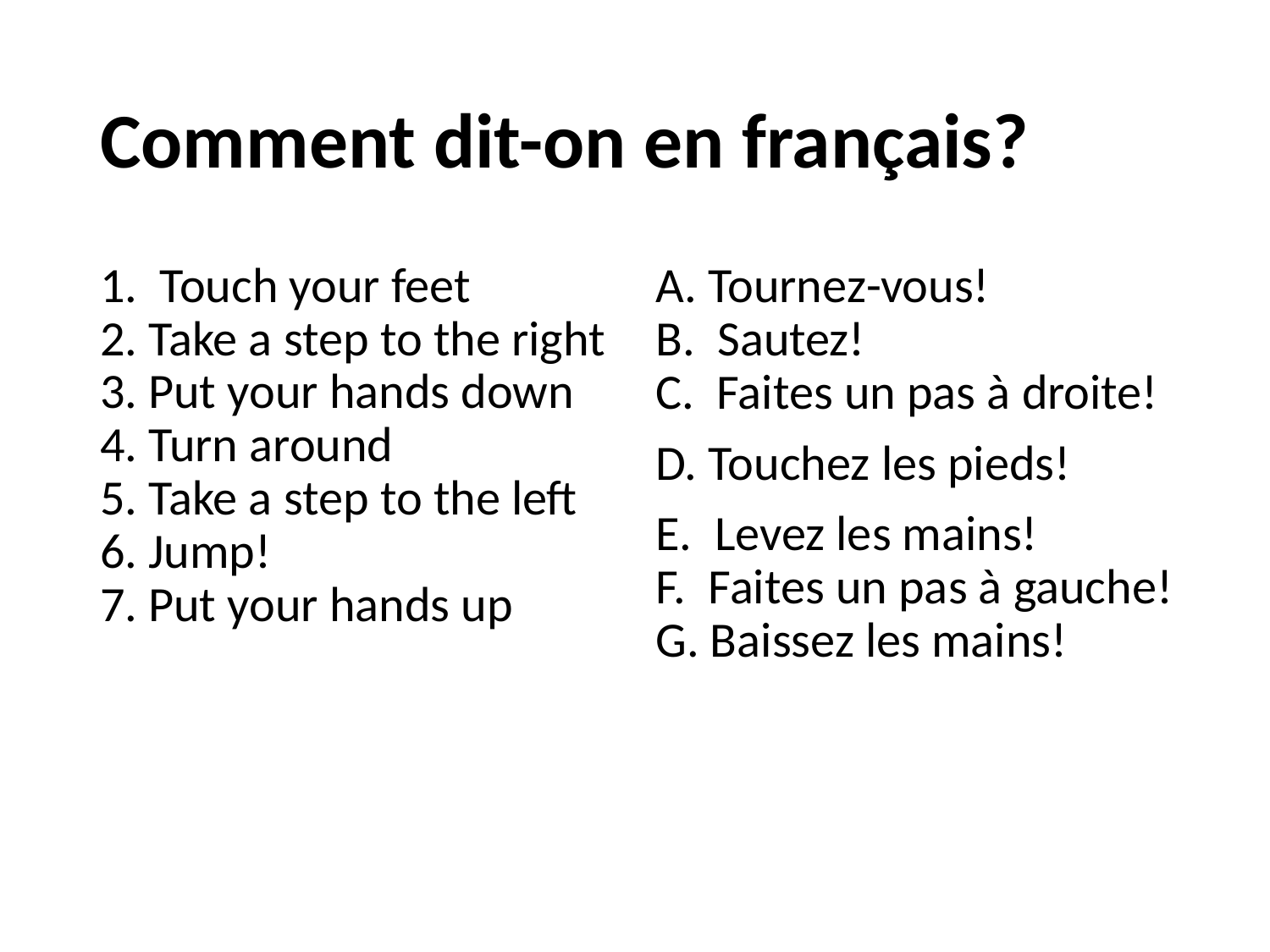

# Comment dit-on en français?
1.  Touch your feet
2. Take a step to the right
3. Put your hands down
4. Turn around
5. Take a step to the left
6. Jump!
7. Put your hands up

A. Tournez-vous!
B.  Sautez!
C.  Faites un pas à droite!
D. Touchez les pieds!
E.  Levez les mains!
F.  Faites un pas à gauche!
G. Baissez les mains!